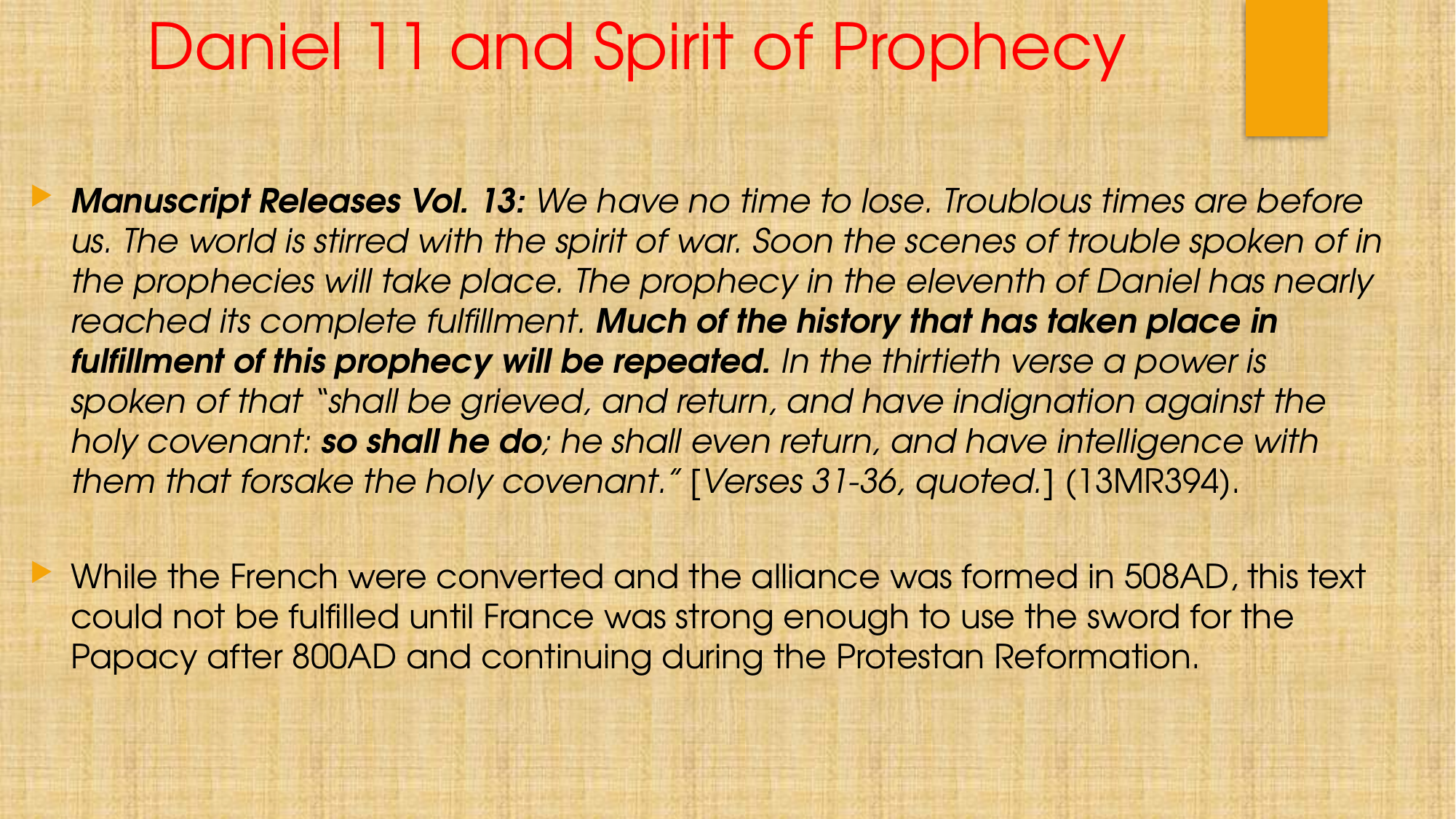

# Daniel 11 and Spirit of Prophecy
Manuscript Releases Vol. 13: We have no time to lose. Troublous times are before us. The world is stirred with the spirit of war. Soon the scenes of trouble spoken of in the prophecies will take place. The prophecy in the eleventh of Daniel has nearly reached its complete fulfillment. Much of the history that has taken place in fulfillment of this prophecy will be repeated. In the thirtieth verse a power is spoken of that “shall be grieved, and return, and have indignation against the holy covenant: so shall he do; he shall even return, and have intelligence with them that forsake the holy covenant.” [Verses 31-36, quoted.] (13MR394).

While the French were converted and the alliance was formed in 508AD, this text could not be fulfilled until France was strong enough to use the sword for the Papacy after 800AD and continuing during the Protestan Reformation.